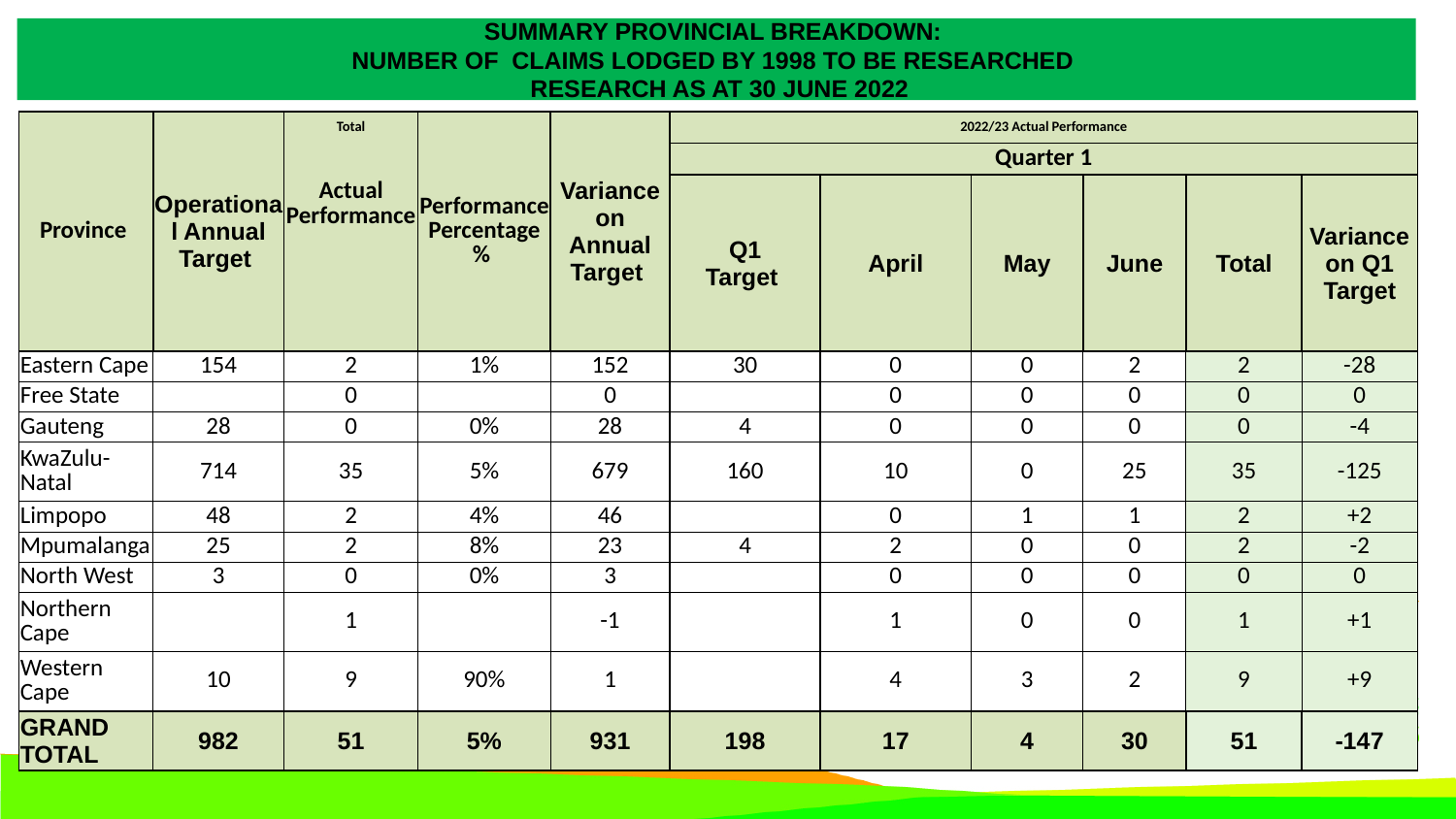

# SUMMARY PROVINCIAL BREAKDOWN: NUMBER OF  CLAIMS LODGED BY 1998 TO BE RESEARCHED RESEARCH AS AT 30 JUNE 2022
| Province | Operational Annual Target | Total | Performance Percentage % | Variance on Annual Target | 2022/23 Actual Performance |  |  |  |  |  |
| --- | --- | --- | --- | --- | --- | --- | --- | --- | --- | --- |
|  |  |  |  |  | Quarter 1 |  |  |  |  |  |
|  |  | Actual Performance |  |  | Q1 Target | April | May | June | Total | Variance on Q1 Target |
|  |  |  |  |  |  |  |  |  |  |  |
| Eastern Cape | 154 | 2 | 1% | 152 | 30 | 0 | 0 | 2 | 2 | -28 |
| Free State |  | 0 |  | 0 |  | 0 | 0 | 0 | 0 | 0 |
| Gauteng | 28 | 0 | 0% | 28 | 4 | 0 | 0 | 0 | 0 | -4 |
| KwaZulu-Natal | 714 | 35 | 5% | 679 | 160 | 10 | 0 | 25 | 35 | -125 |
| Limpopo | 48 | 2 | 4% | 46 |  | 0 | 1 | 1 | 2 | +2 |
| Mpumalanga | 25 | 2 | 8% | 23 | 4 | 2 | 0 | 0 | 2 | -2 |
| North West | 3 | 0 | 0% | 3 |  | 0 | 0 | 0 | 0 | 0 |
| Northern Cape |  | 1 |  | -1 |  | 1 | 0 | 0 | 1 | +1 |
| Western Cape | 10 | 9 | 90% | 1 |  | 4 | 3 | 2 | 9 | +9 |
| GRAND TOTAL | 982 | 51 | 5% | 931 | 198 | 17 | 4 | 30 | 51 | -147 |